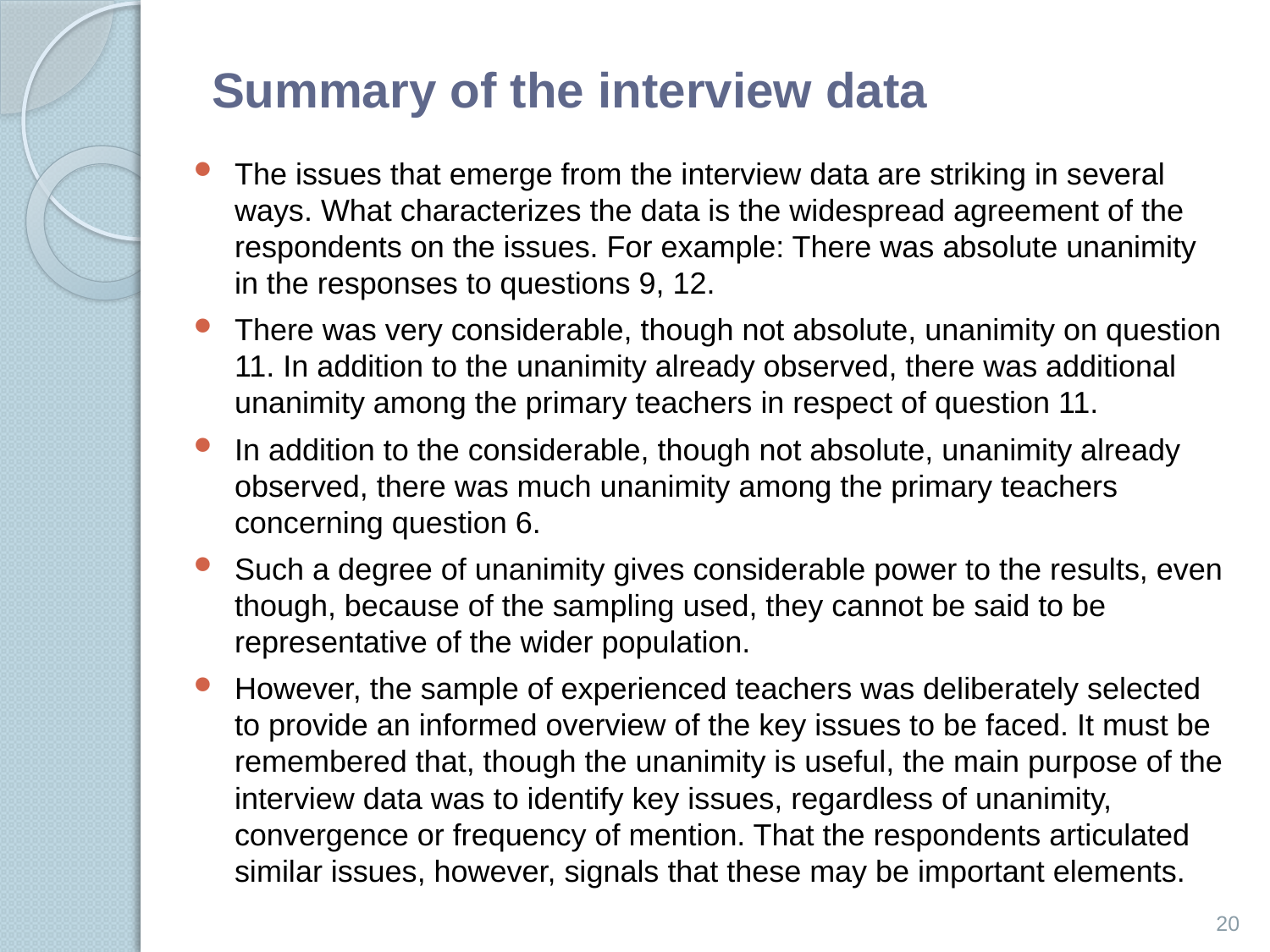

# Summary of the interview data
The issues that emerge from the interview data are striking in several ways. What characterizes the data is the widespread agreement of the respondents on the issues. For example: There was absolute unanimity in the responses to questions 9, 12.
There was very considerable, though not absolute, unanimity on question 11. In addition to the unanimity already observed, there was additional unanimity among the primary teachers in respect of question 11.
In addition to the considerable, though not absolute, unanimity already observed, there was much unanimity among the primary teachers concerning question 6.
Such a degree of unanimity gives considerable power to the results, even though, because of the sampling used, they cannot be said to be representative of the wider population.
However, the sample of experienced teachers was deliberately selected to provide an informed overview of the key issues to be faced. It must be remembered that, though the unanimity is useful, the main purpose of the interview data was to identify key issues, regardless of unanimity, convergence or frequency of mention. That the respondents articulated similar issues, however, signals that these may be important elements.

20